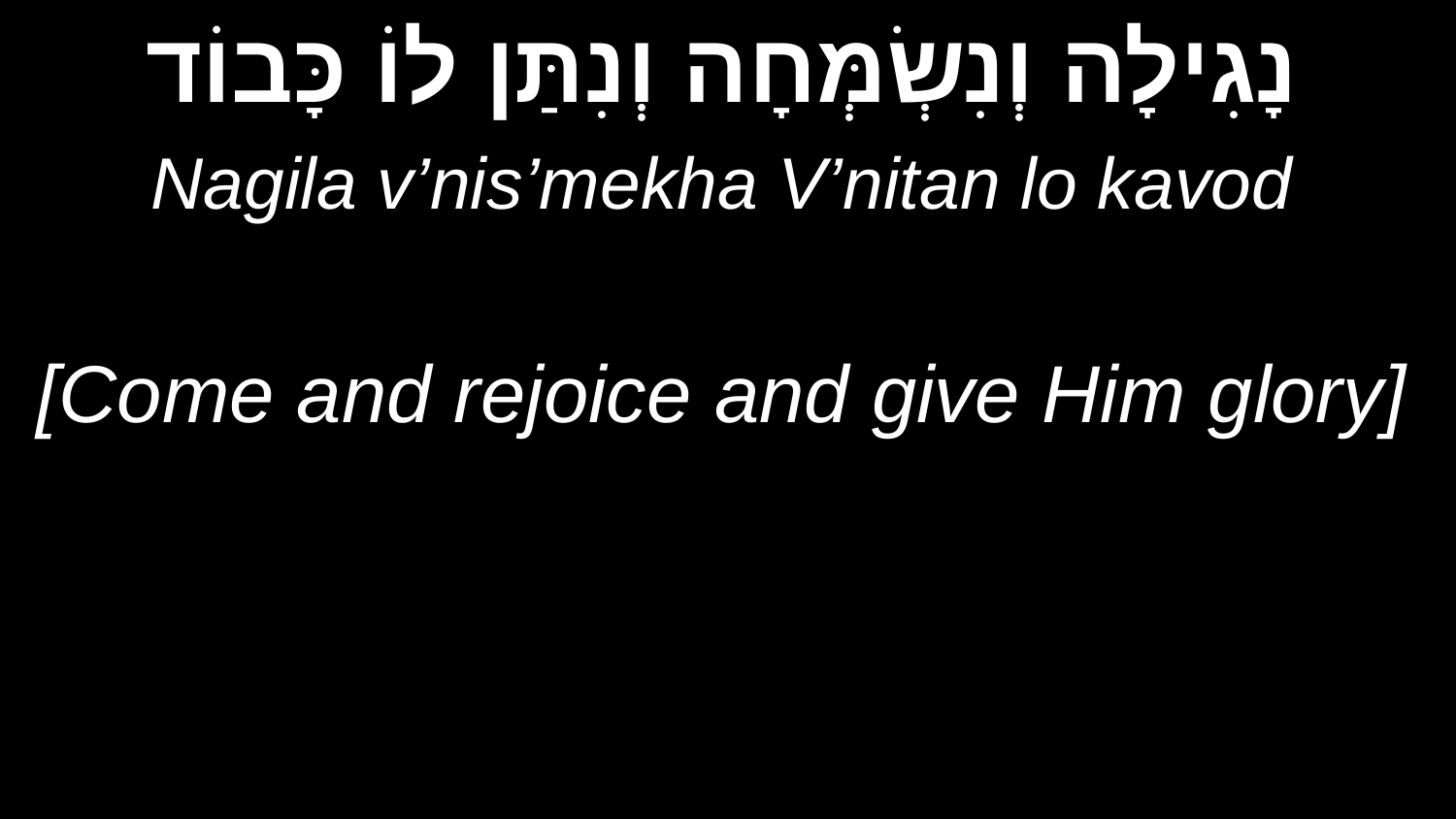

נָגִילָה וְנִשְׂמְּחָה וְנִתַּן לוֹ כָּבוֹד
Nagila v’nis’mekha V’nitan lo kavod

[Come and rejoice and give Him glory]